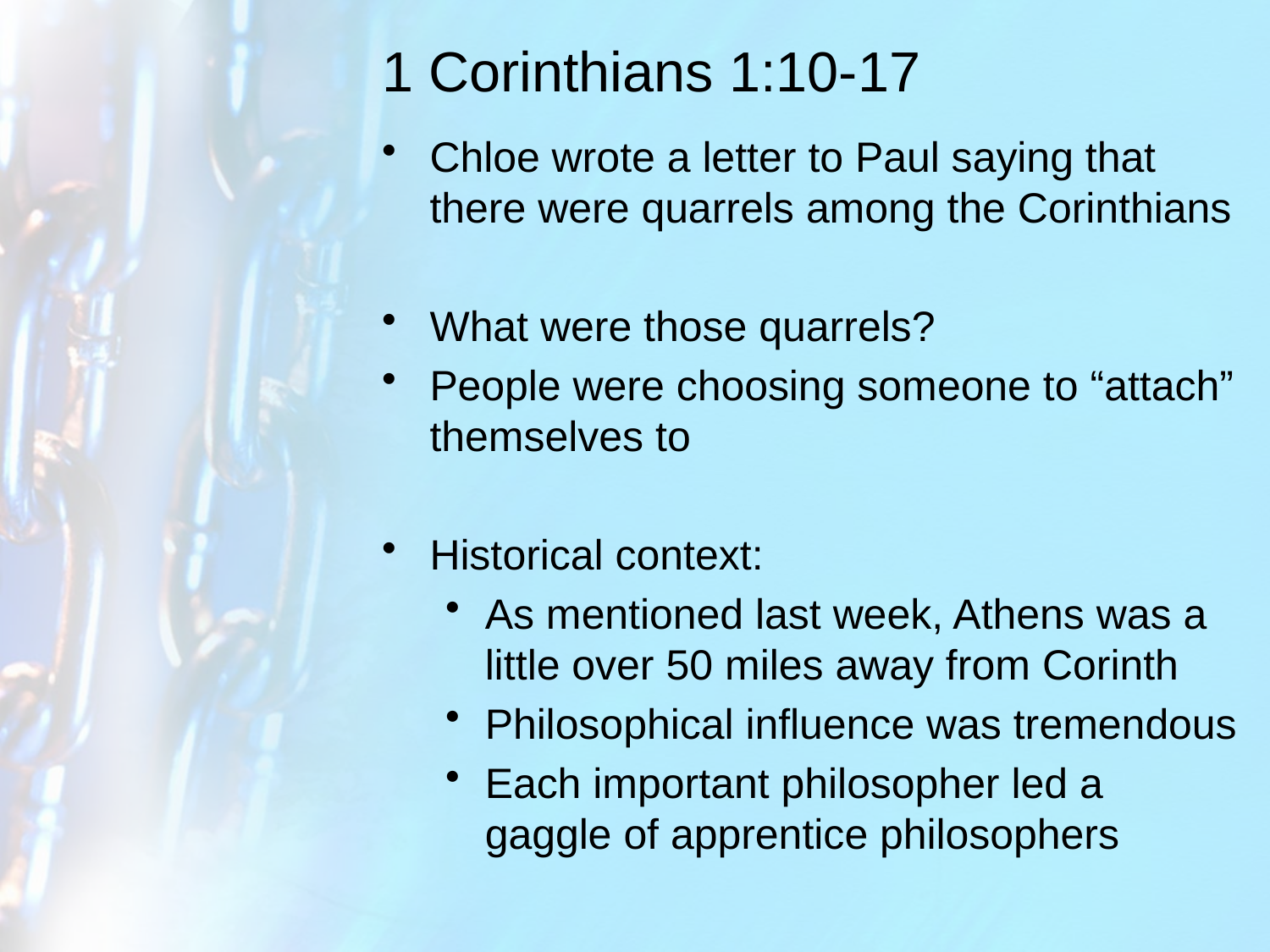

# 1 Corinthians 1:10-17
Chloe wrote a letter to Paul saying that there were quarrels among the Corinthians

What were those quarrels?
People were choosing someone to “attach” themselves to

Historical context:
As mentioned last week, Athens was a little over 50 miles away from Corinth
Philosophical influence was tremendous
Each important philosopher led a gaggle of apprentice philosophers